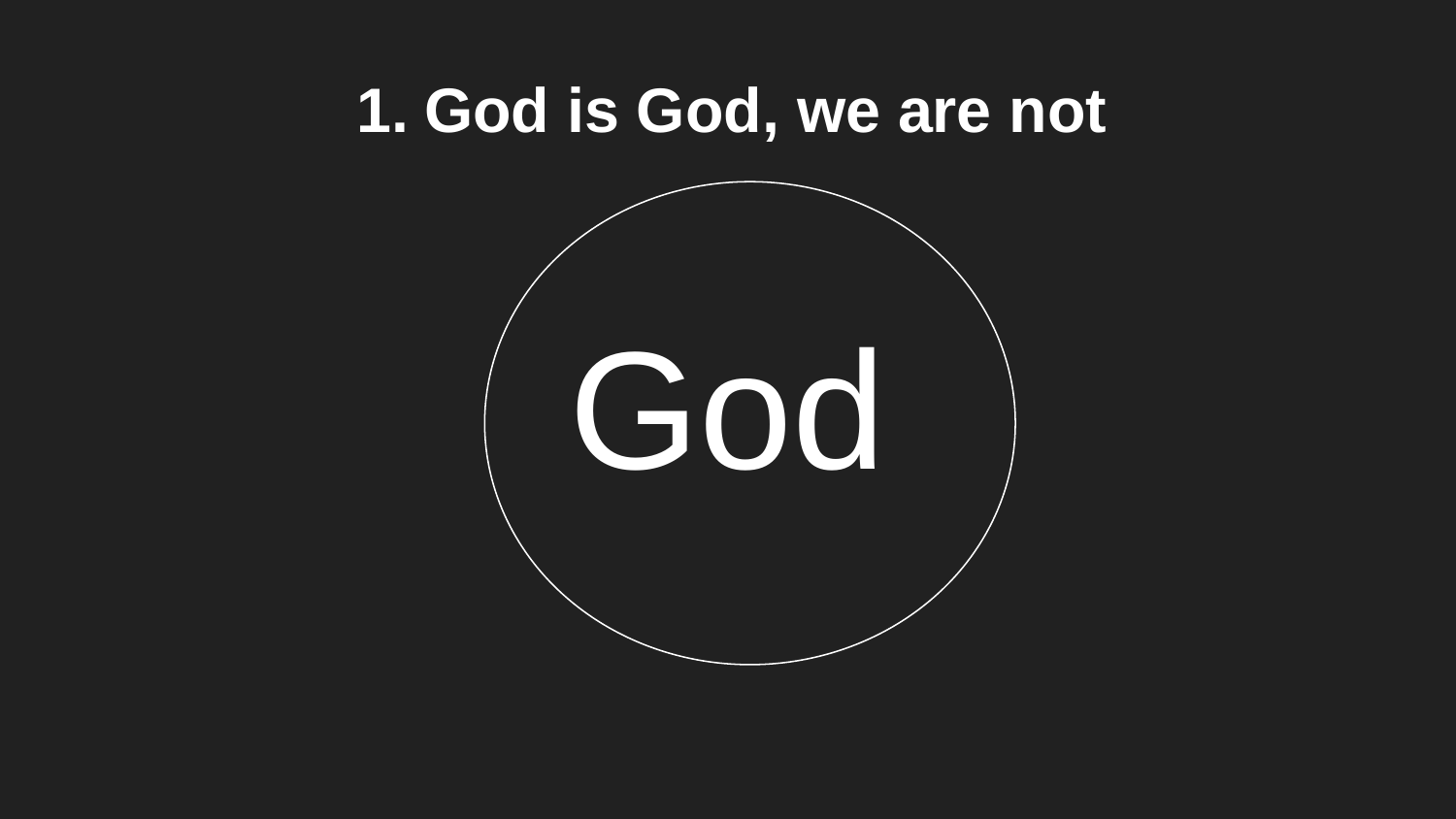

God is God, we are not

# God